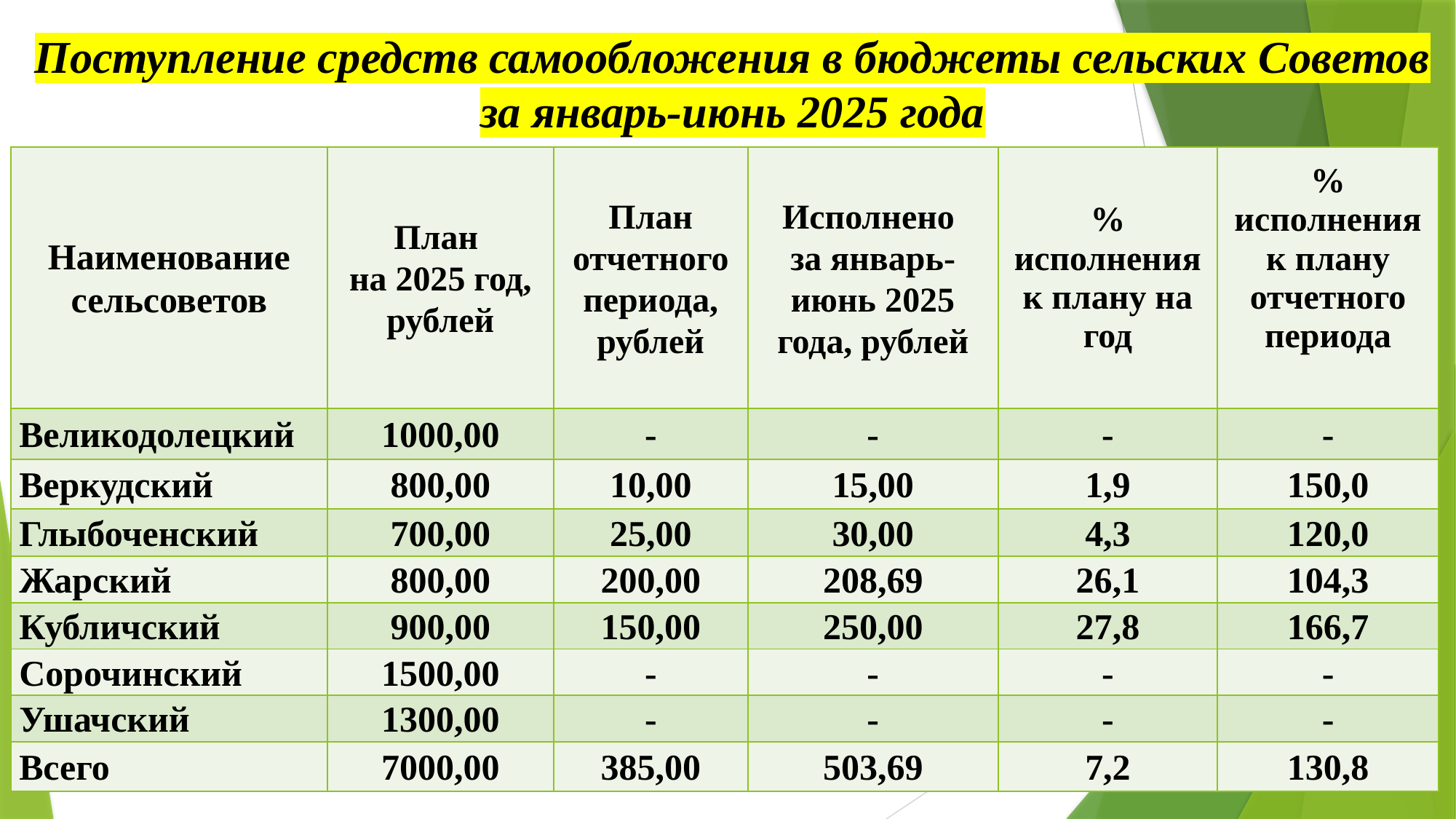

# Поступление средств самообложения в бюджеты сельских Советов за январь-июнь 2025 года
| Наименование сельсоветов | План на 2025 год, рублей | План отчетного периода, рублей | Исполнено за январь-июнь 2025 года, рублей | % исполнения к плану на год | % исполнения к плану отчетного периода |
| --- | --- | --- | --- | --- | --- |
| Великодолецкий | 1000,00 | - | - | - | - |
| Веркудский | 800,00 | 10,00 | 15,00 | 1,9 | 150,0 |
| Глыбоченский | 700,00 | 25,00 | 30,00 | 4,3 | 120,0 |
| Жарский | 800,00 | 200,00 | 208,69 | 26,1 | 104,3 |
| Кубличский | 900,00 | 150,00 | 250,00 | 27,8 | 166,7 |
| Сорочинский | 1500,00 | - | - | - | - |
| Ушачский | 1300,00 | - | - | - | - |
| Всего | 7000,00 | 385,00 | 503,69 | 7,2 | 130,8 |